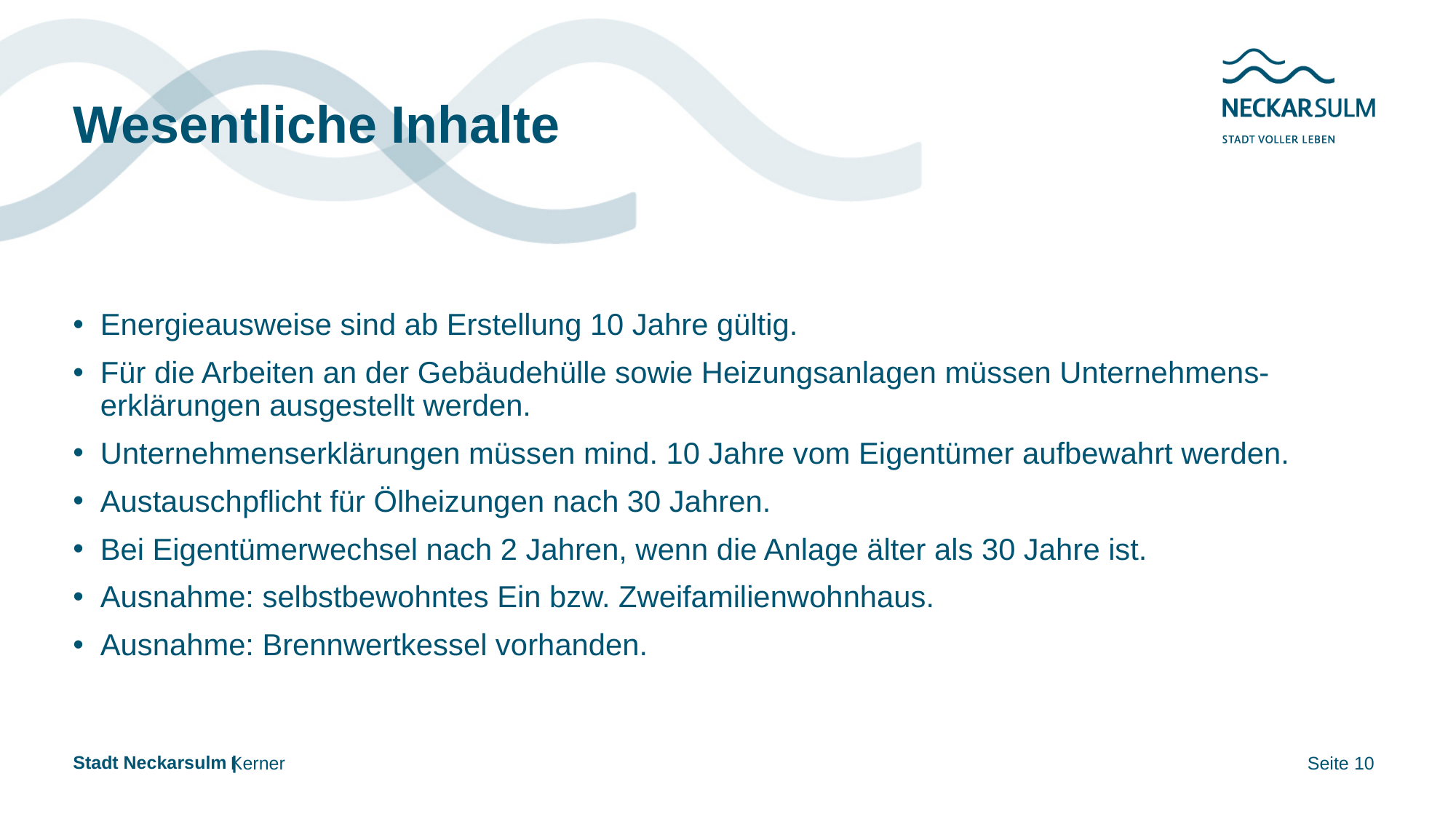

# Wesentliche Inhalte
Energieausweise sind ab Erstellung 10 Jahre gültig.
Für die Arbeiten an der Gebäudehülle sowie Heizungsanlagen müssen Unternehmens-erklärungen ausgestellt werden.
Unternehmenserklärungen müssen mind. 10 Jahre vom Eigentümer aufbewahrt werden.
Austauschpflicht für Ölheizungen nach 30 Jahren.
Bei Eigentümerwechsel nach 2 Jahren, wenn die Anlage älter als 30 Jahre ist.
Ausnahme: selbstbewohntes Ein bzw. Zweifamilienwohnhaus.
Ausnahme: Brennwertkessel vorhanden.

Kerner
Seite 10